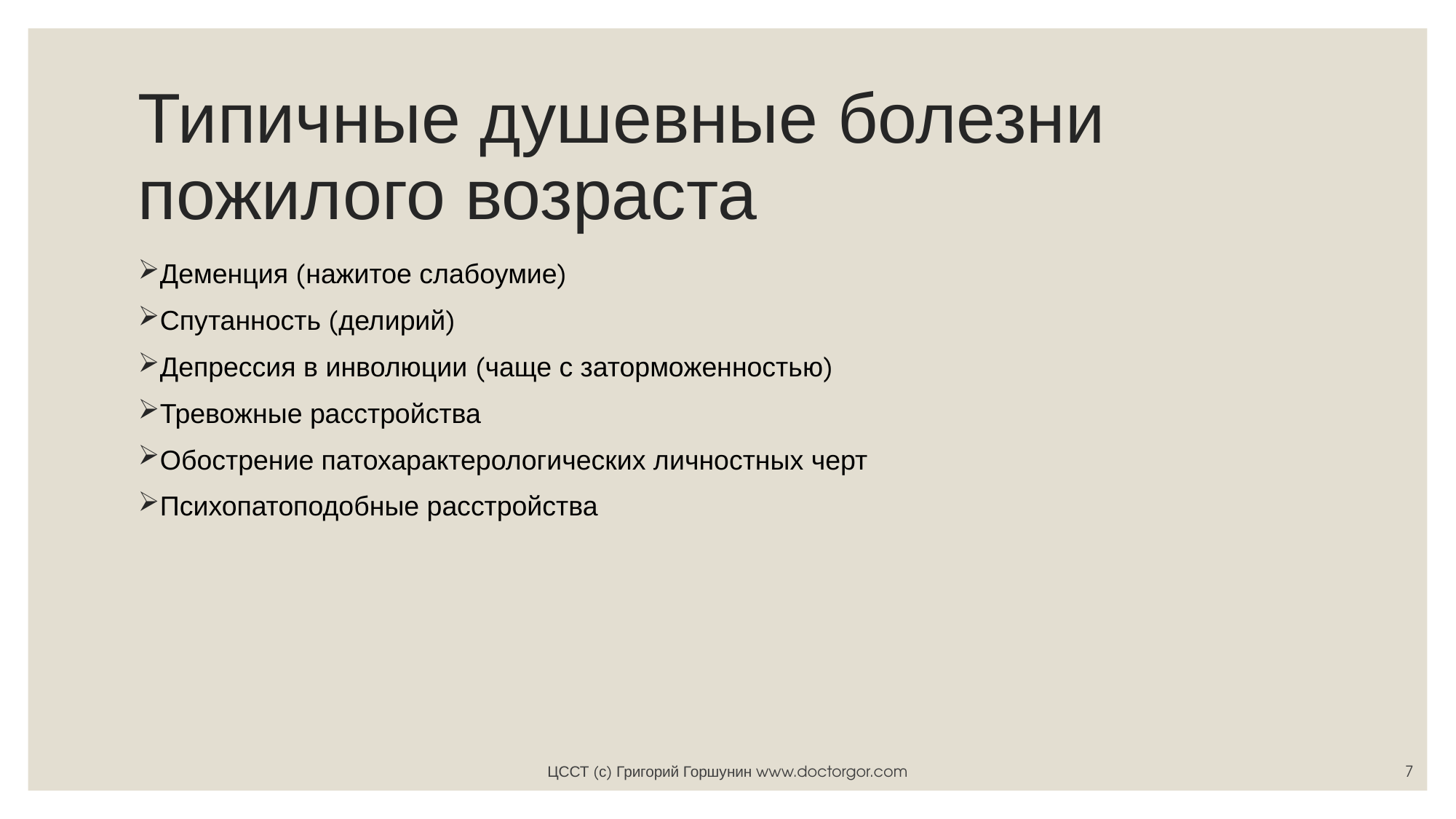

# Типичные душевные болезни пожилого возраста
Деменция (нажитое слабоумие)
Спутанность (делирий)
Депрессия в инволюции (чаще с заторможенностью)
Тревожные расстройства
Обострение патохарактерологических личностных черт
Психопатоподобные расстройства

ЦССТ (с) Григорий Горшунин www.doctorgor.com
7